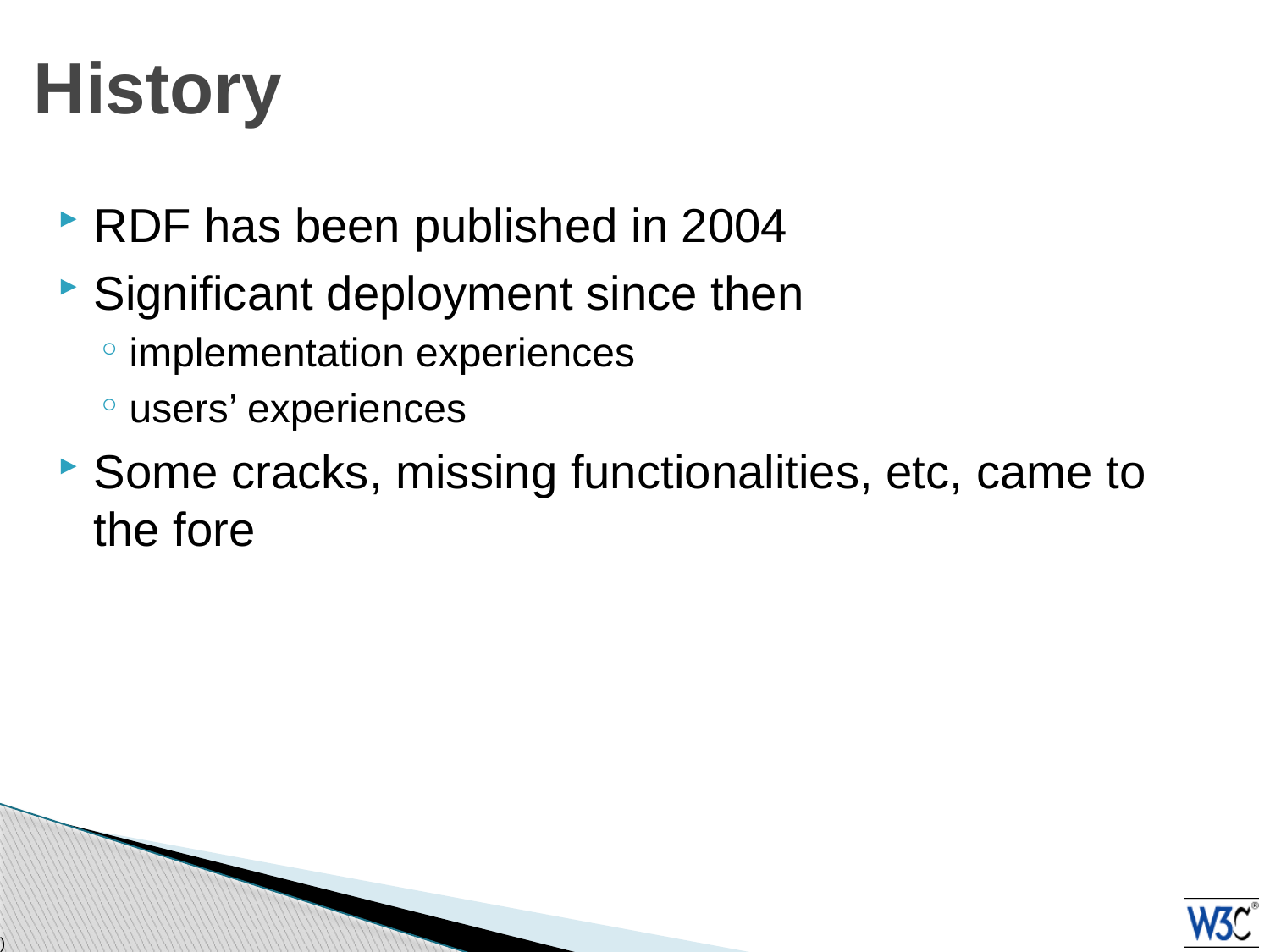

# History
RDF has been published in 2004
Significant deployment since then
implementation experiences
users’ experiences
Some cracks, missing functionalities, etc, came to the fore